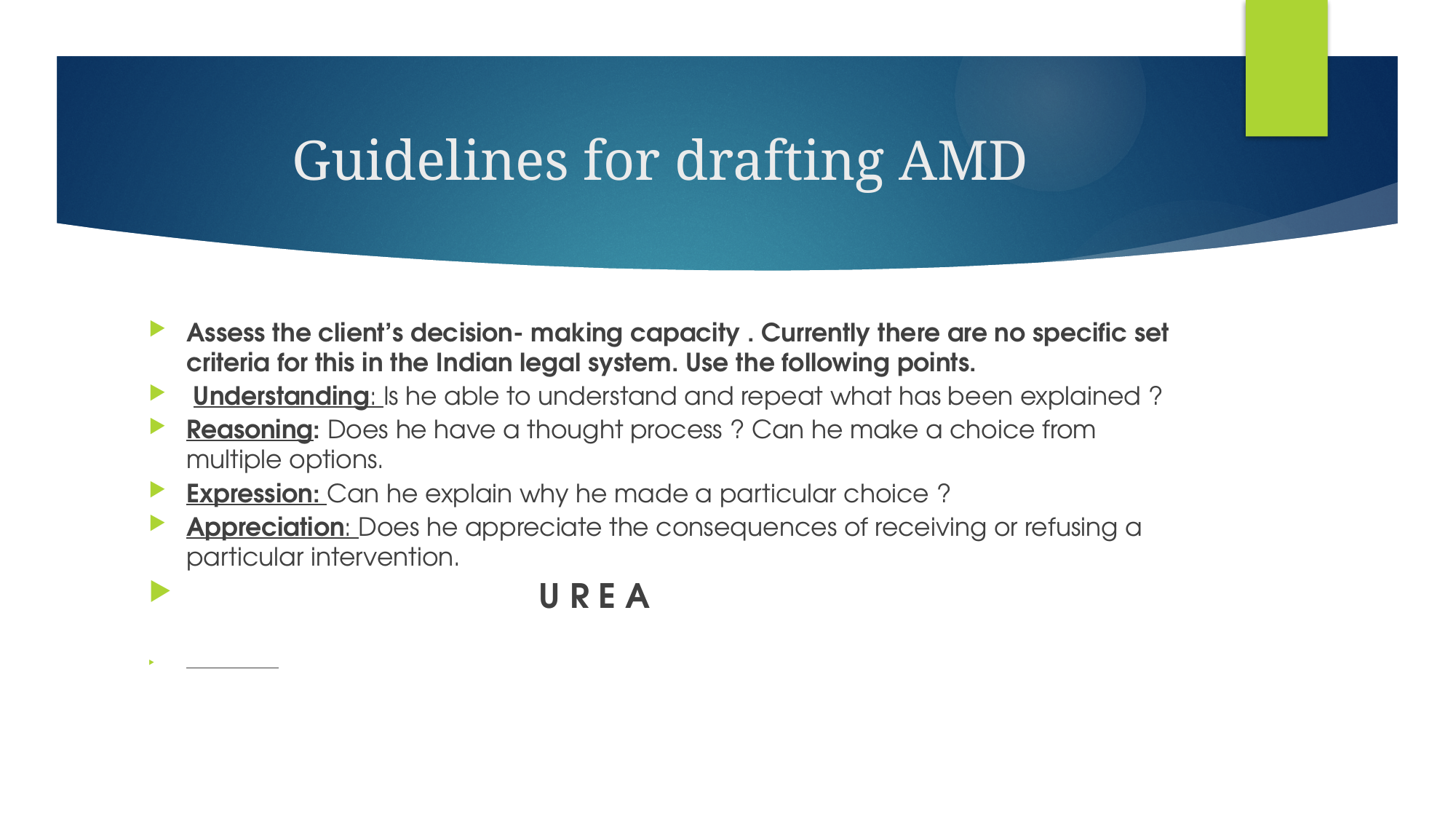

# Guidelines for drafting AMD
Assess the client’s decision- making capacity . Currently there are no specific set criteria for this in the Indian legal system. Use the following points.
 Understanding: Is he able to understand and repeat what has been explained ?
Reasoning: Does he have a thought process ? Can he make a choice from multiple options.
Expression: Can he explain why he made a particular choice ?
Appreciation: Does he appreciate the consequences of receiving or refusing a particular intervention.
                                      U R E A